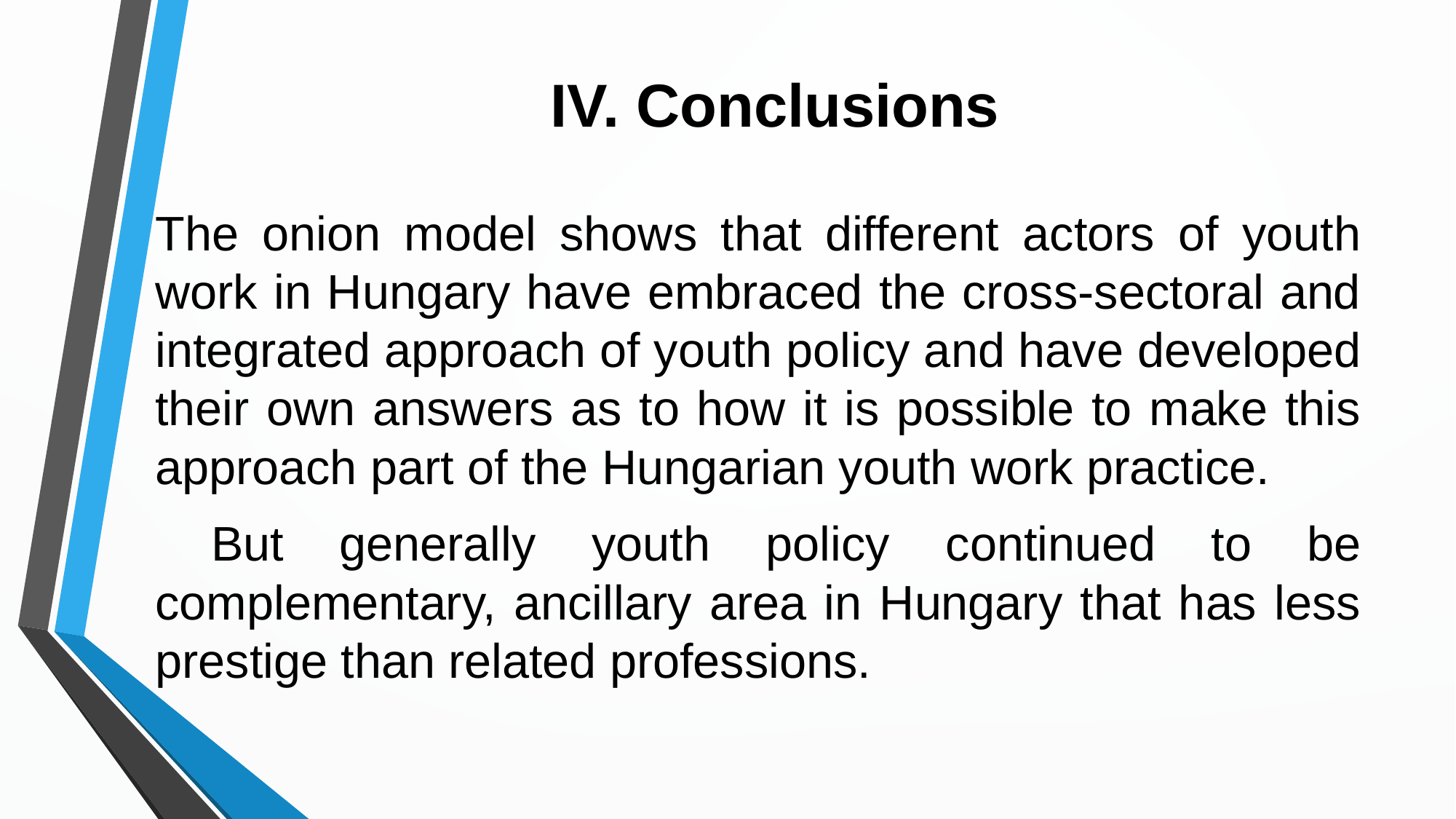

# IV. Conclusions
The onion model shows that different actors of youth work in Hungary have embraced the cross-sectoral and integrated approach of youth policy and have developed their own answers as to how it is possible to make this approach part of the Hungarian youth work practice.
 But generally youth policy continued to be complementary, ancillary area in Hungary that has less prestige than related professions.